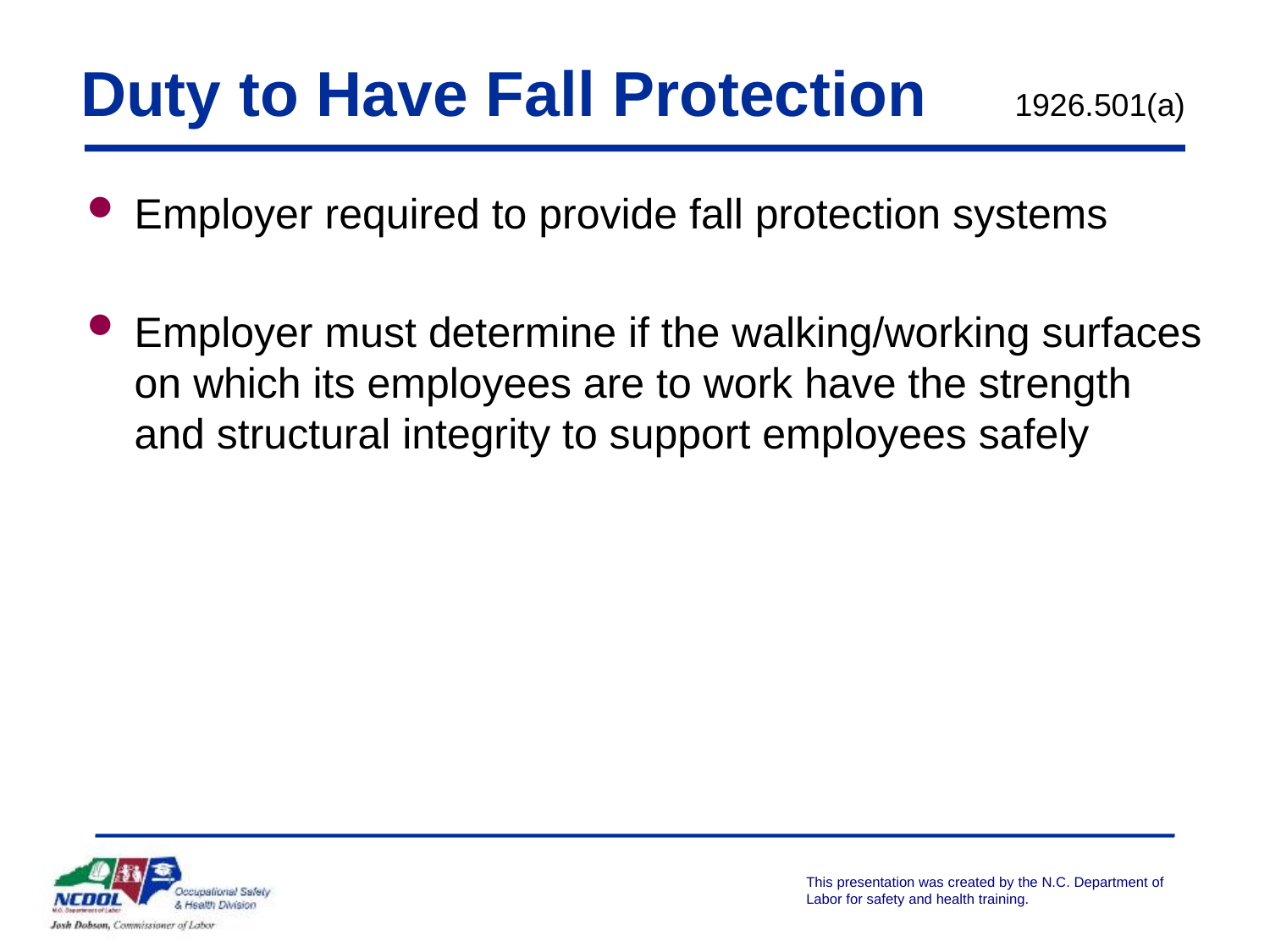

# Duty to Have Fall Protection     1926.501(a)
Employer required to provide fall protection systems

Employer must determine if the walking/working surfaces on which its employees are to work have the strength and structural integrity to support employees safely